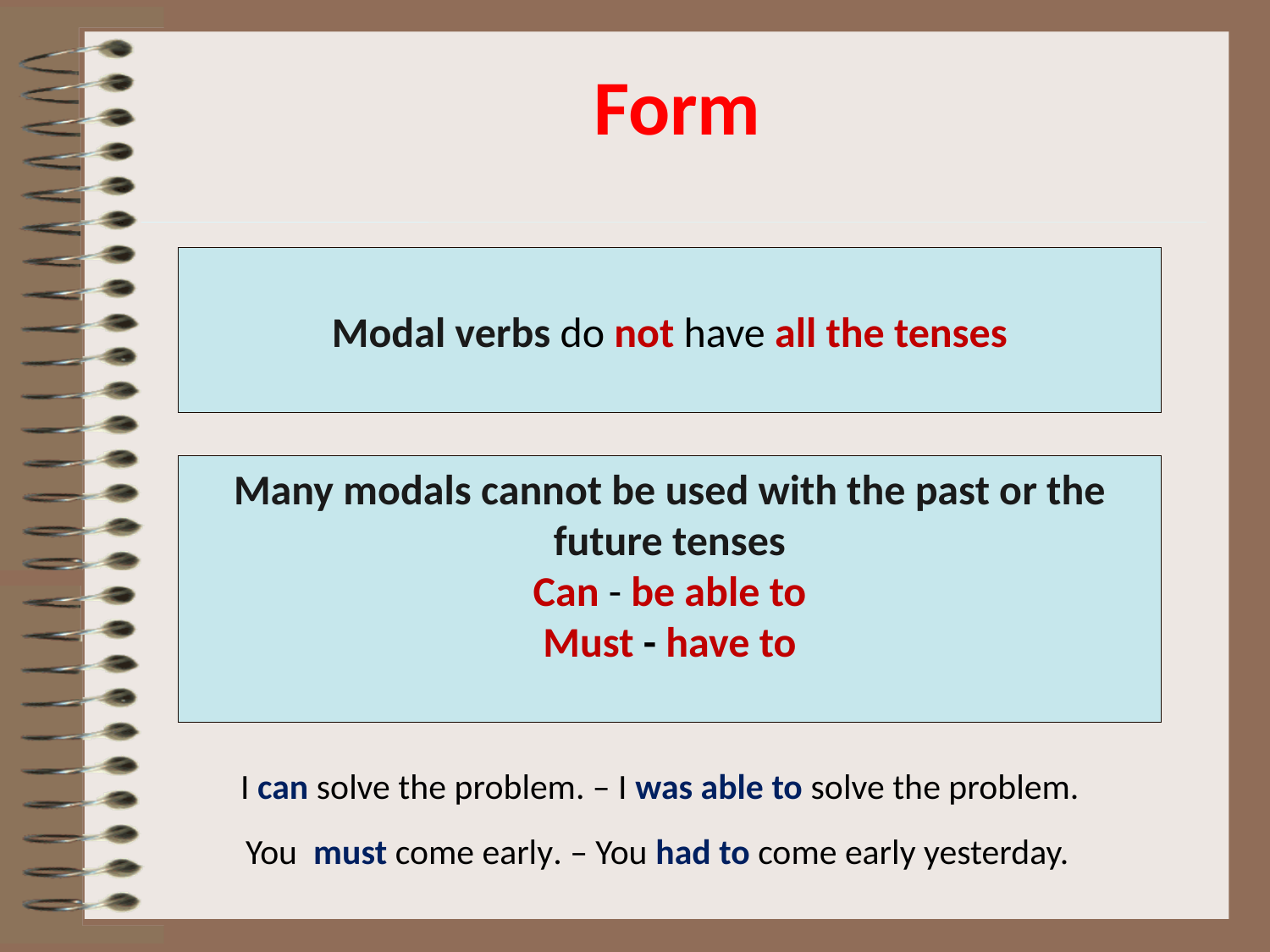

# Form

Modal verbs do not have all the tenses

Many modals cannot be used with the past or the future tenses
Can - be able to
Must - have to

I can solve the problem. – I was able to solve the problem.
        You  must come early. – You had to come early yesterday.